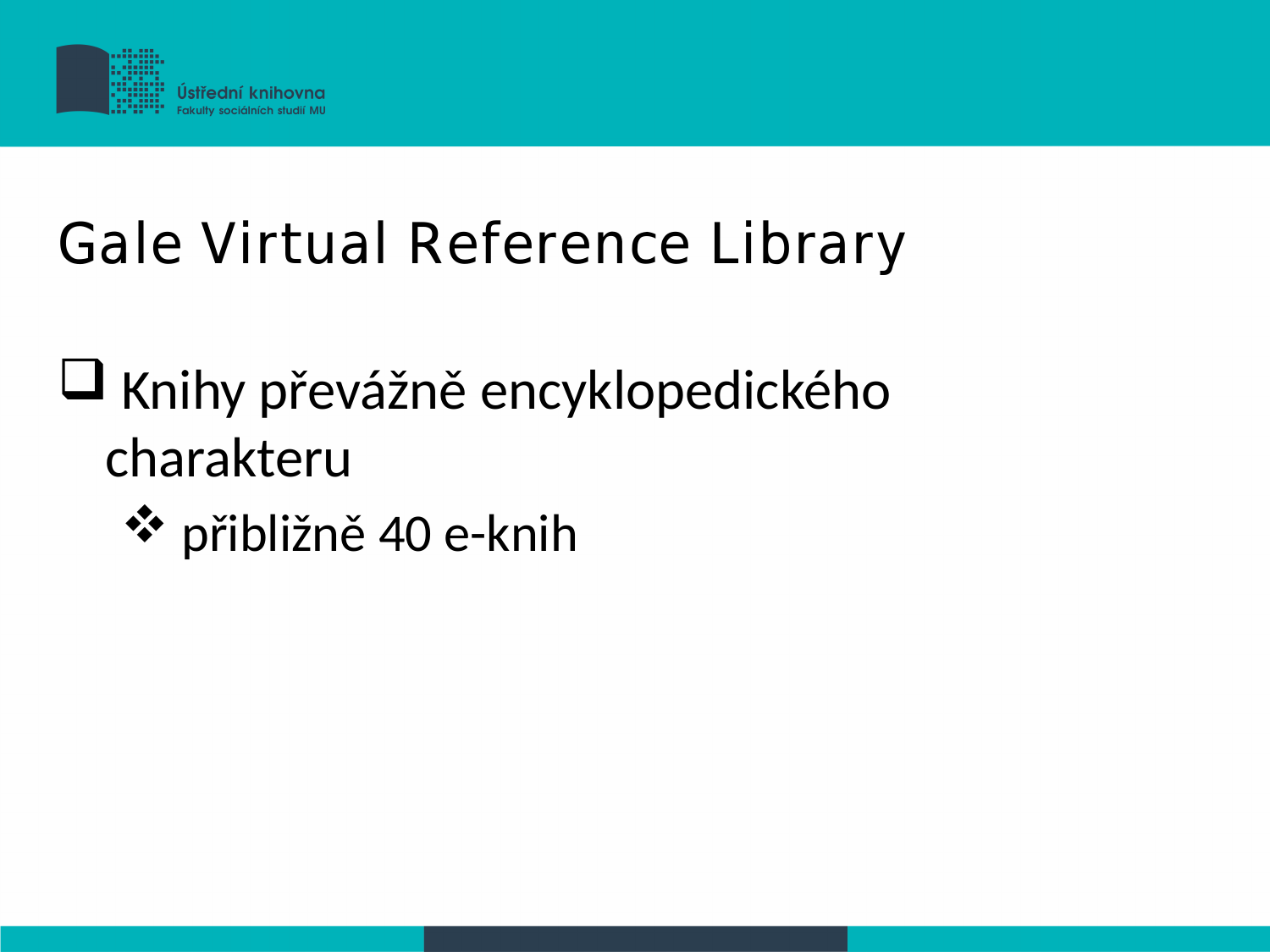

Gale Virtual Reference Library
 Knihy převážně encyklopedického charakteru
 přibližně 40 e-knih